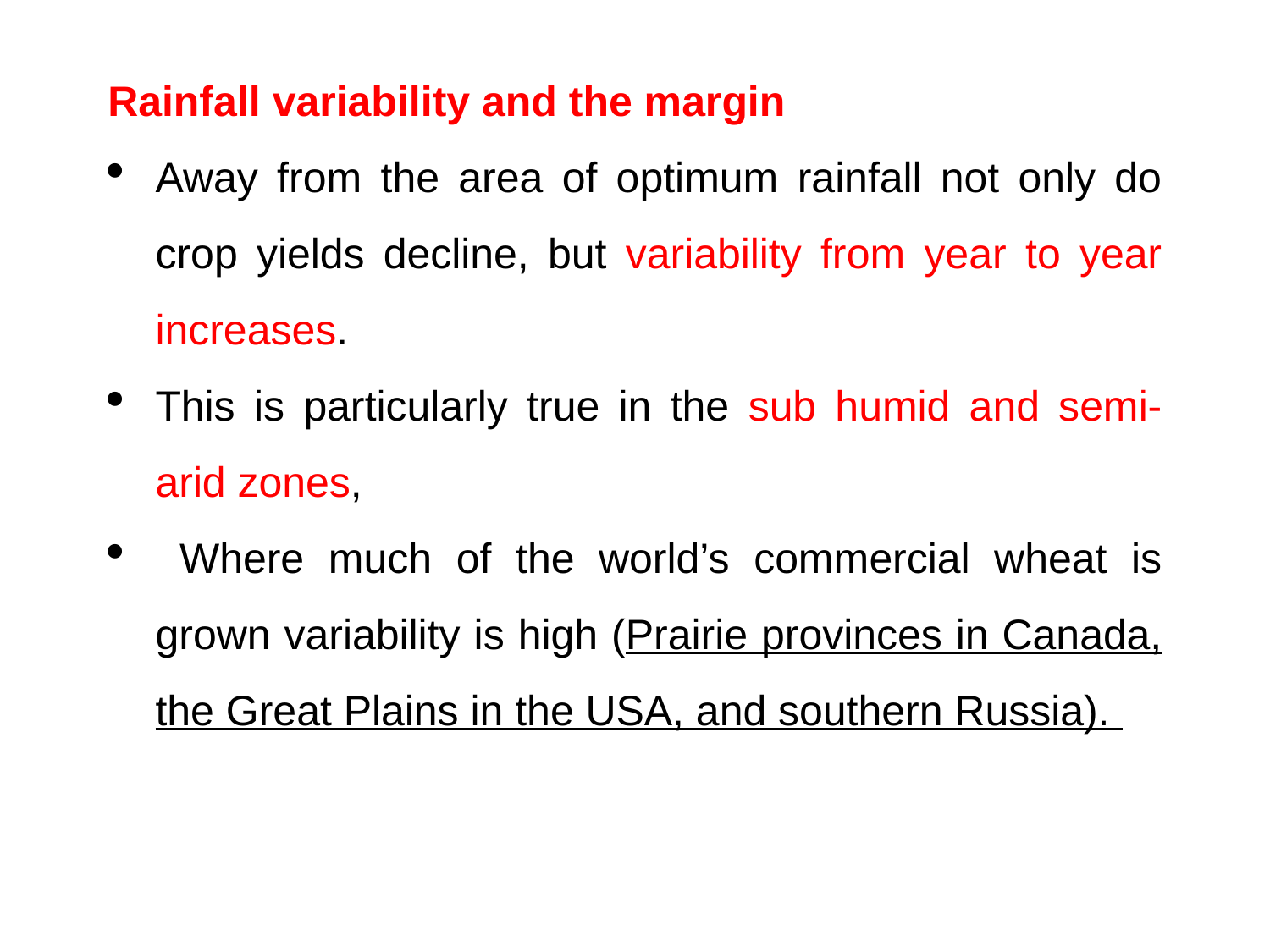

Rainfall variability and the margin
Away from the area of optimum rainfall not only do crop yields decline, but variability from year to year increases.
This is particularly true in the sub humid and semi-arid zones,
 Where much of the world’s commercial wheat is grown variability is high (Prairie provinces in Canada, the Great Plains in the USA, and southern Russia).